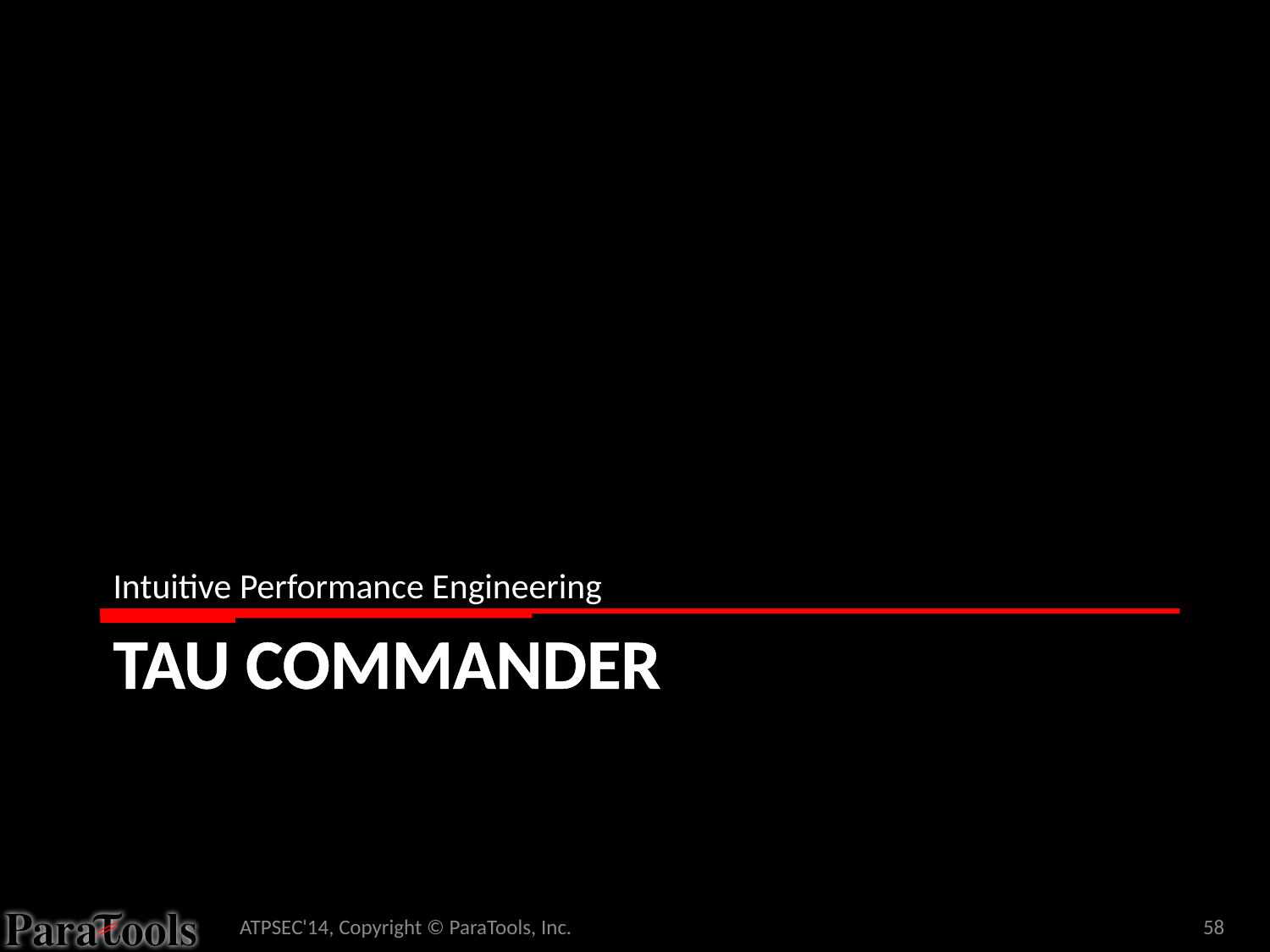

Intuitive Performance Engineering
# Tau commander
ATPSEC'14, Copyright © ParaTools, Inc.
58